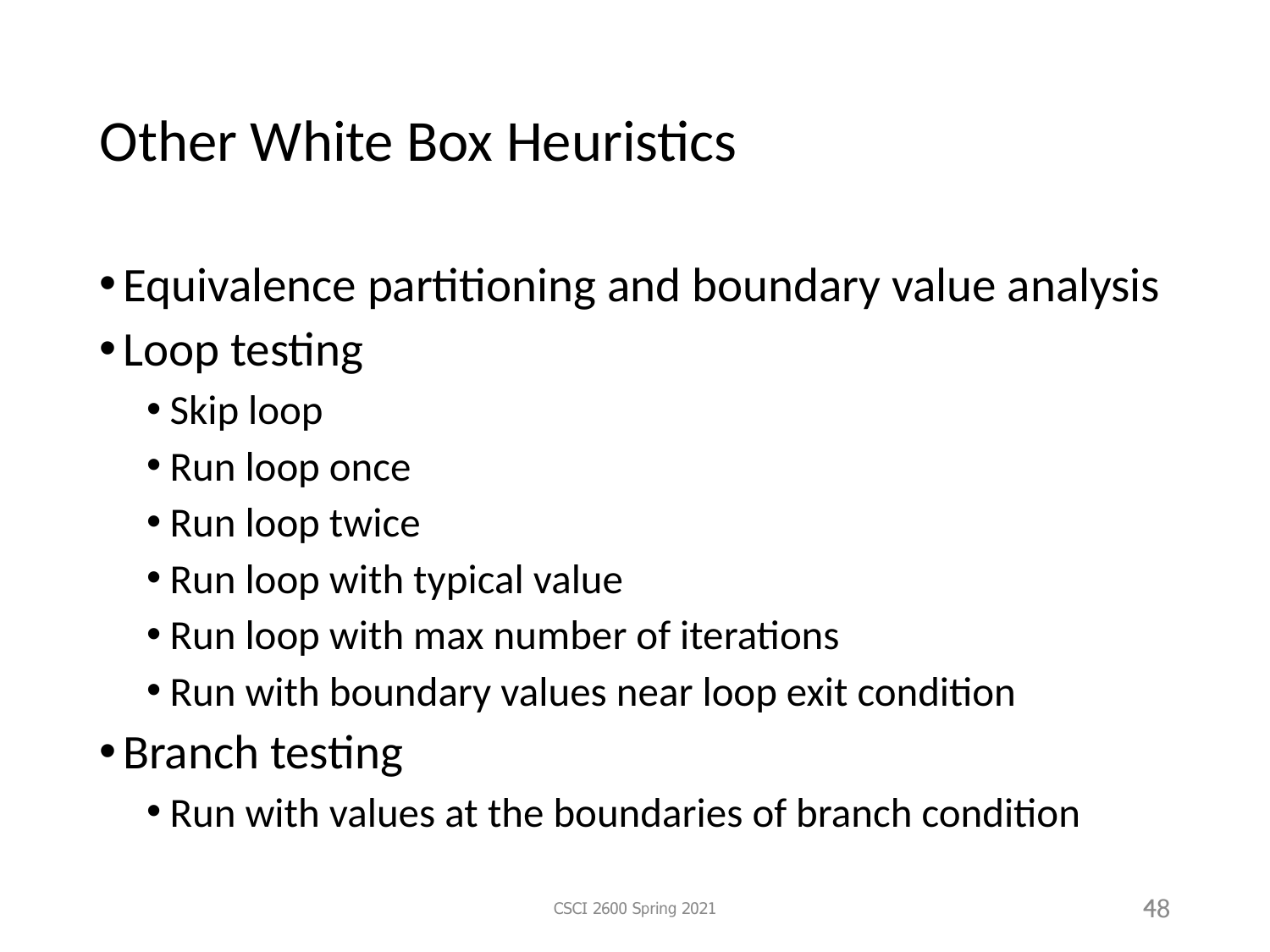

Other White Box Heuristics
Equivalence partitioning and boundary value analysis
Loop testing
Skip loop
Run loop once
Run loop twice
Run loop with typical value
Run loop with max number of iterations
Run with boundary values near loop exit condition
Branch testing
Run with values at the boundaries of branch condition

CSCI 2600 Spring 2021
48